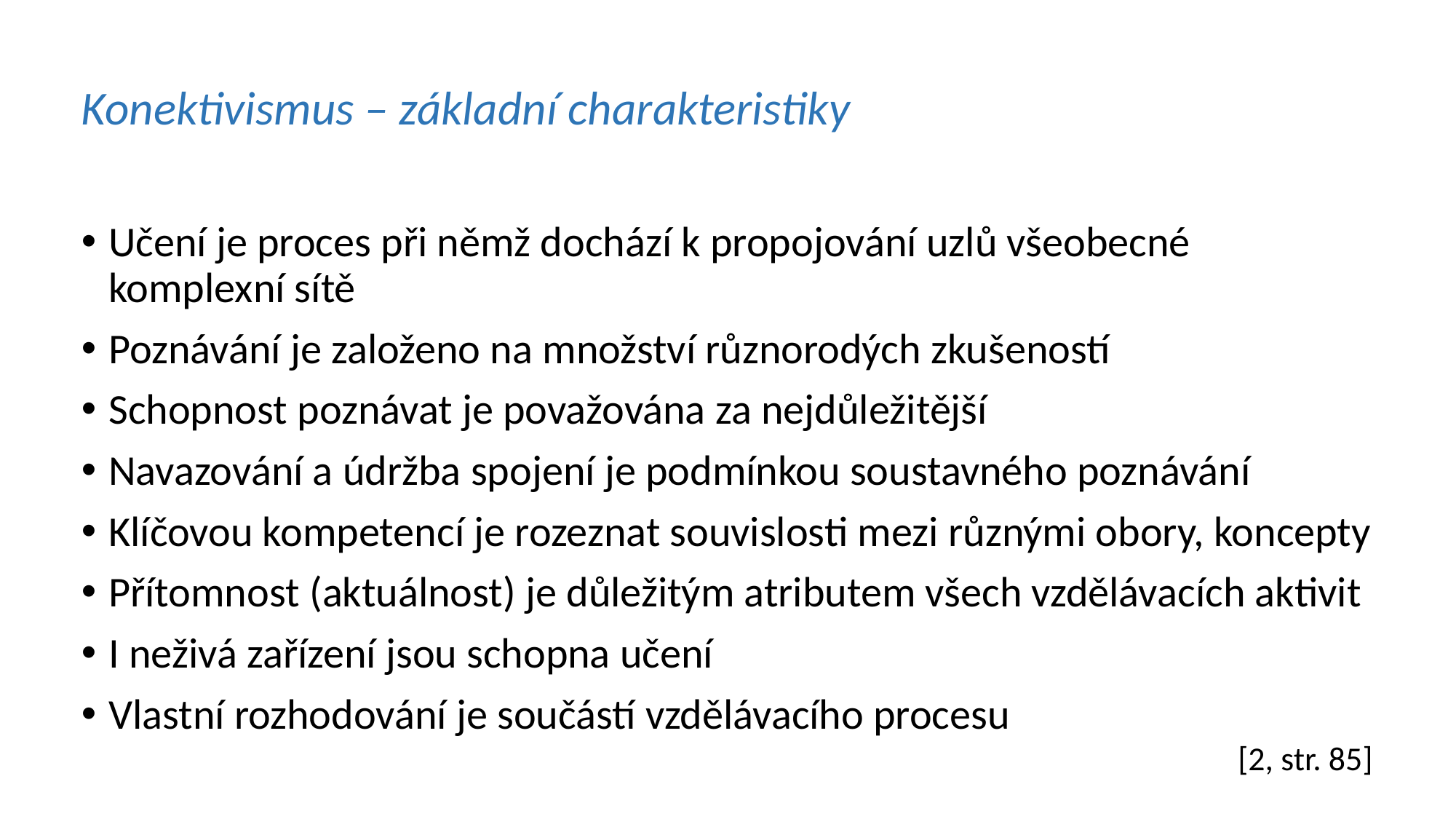

# Konektivismus – základní charakteristiky
Učení je proces při němž dochází k propojování uzlů všeobecné komplexní sítě
Poznávání je založeno na množství různorodých zkušeností
Schopnost poznávat je považována za nejdůležitější
Navazování a údržba spojení je podmínkou soustavného poznávání
Klíčovou kompetencí je rozeznat souvislosti mezi různými obory, koncepty
Přítomnost (aktuálnost) je důležitým atributem všech vzdělávacích aktivit
I neživá zařízení jsou schopna učení
Vlastní rozhodování je součástí vzdělávacího procesu

[2, str. 85]